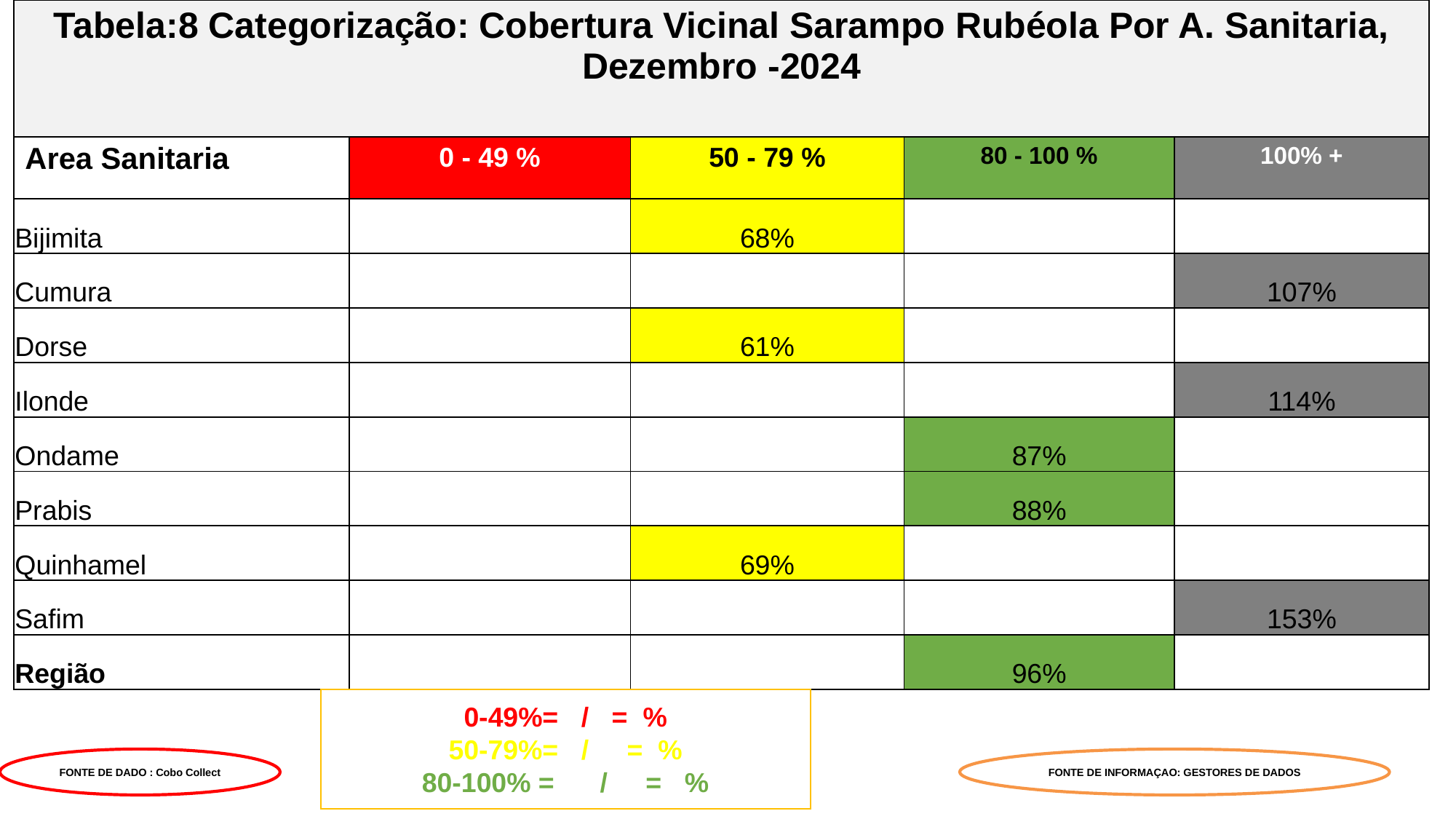

| Tabela:8 Categorização: Cobertura Vicinal Sarampo Rubéola Por A. Sanitaria, Dezembro -2024 |  |  |  |  |
| --- | --- | --- | --- | --- |
| Area Sanitaria | 0 - 49 % | 50 - 79 % | 80 - 100 % | 100% + |
| Bijimita |  | 68% |  |  |
| Cumura |  |  |  | 107% |
| Dorse |  | 61% |  |  |
| Ilonde |  |  |  | 114% |
| Ondame |  |  | 87% |  |
| Prabis |  |  | 88% |  |
| Quinhamel |  | 69% |  |  |
| Safim |  |  |  | 153% |
| Região |  |  | 96% |  |
0-49%=   /   =  %
50-79%=   /     =  %
80-100% =      /     =   %
FONTE DE DADO : Cobo Collect
FONTE DE INFORMAÇAO: GESTORES DE DADOS